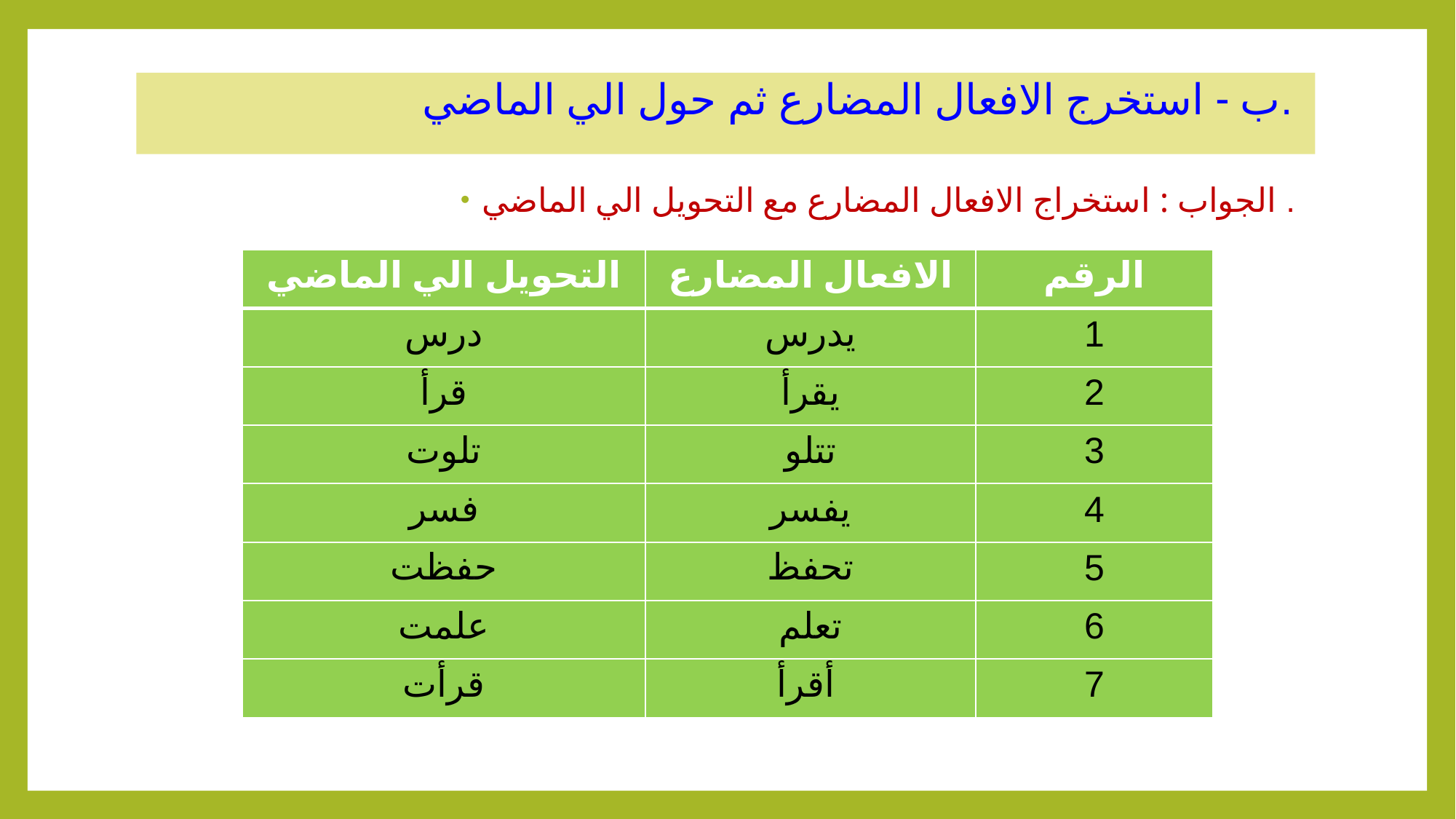

ب - استخرج الافعال المضارع ثم حول الي الماضي.
الجواب : استخراج الافعال المضارع مع التحويل الي الماضي .

| التحويل الي الماضي | الافعال المضارع | الرقم |
| --- | --- | --- |
| درس | يدرس | 1 |
| قرأ | يقرأ | 2 |
| تلوت | تتلو | 3 |
| فسر | يفسر | 4 |
| حفظت | تحفظ | 5 |
| علمت | تعلم | 6 |
| قرأت | أقرأ | 7 |